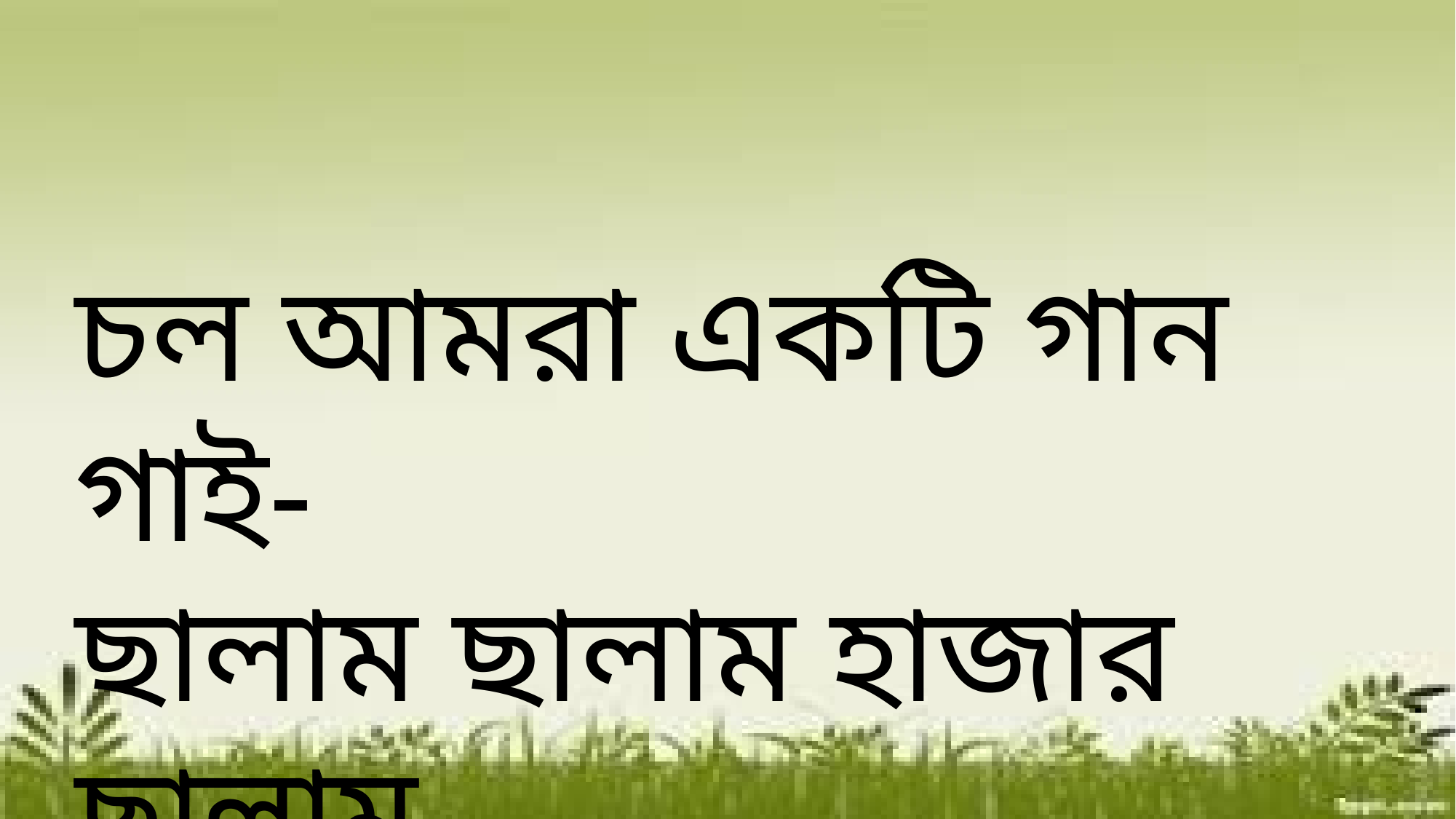

চল আমরা একটি গান গাই-
ছালাম ছালাম হাজার ছালাম----